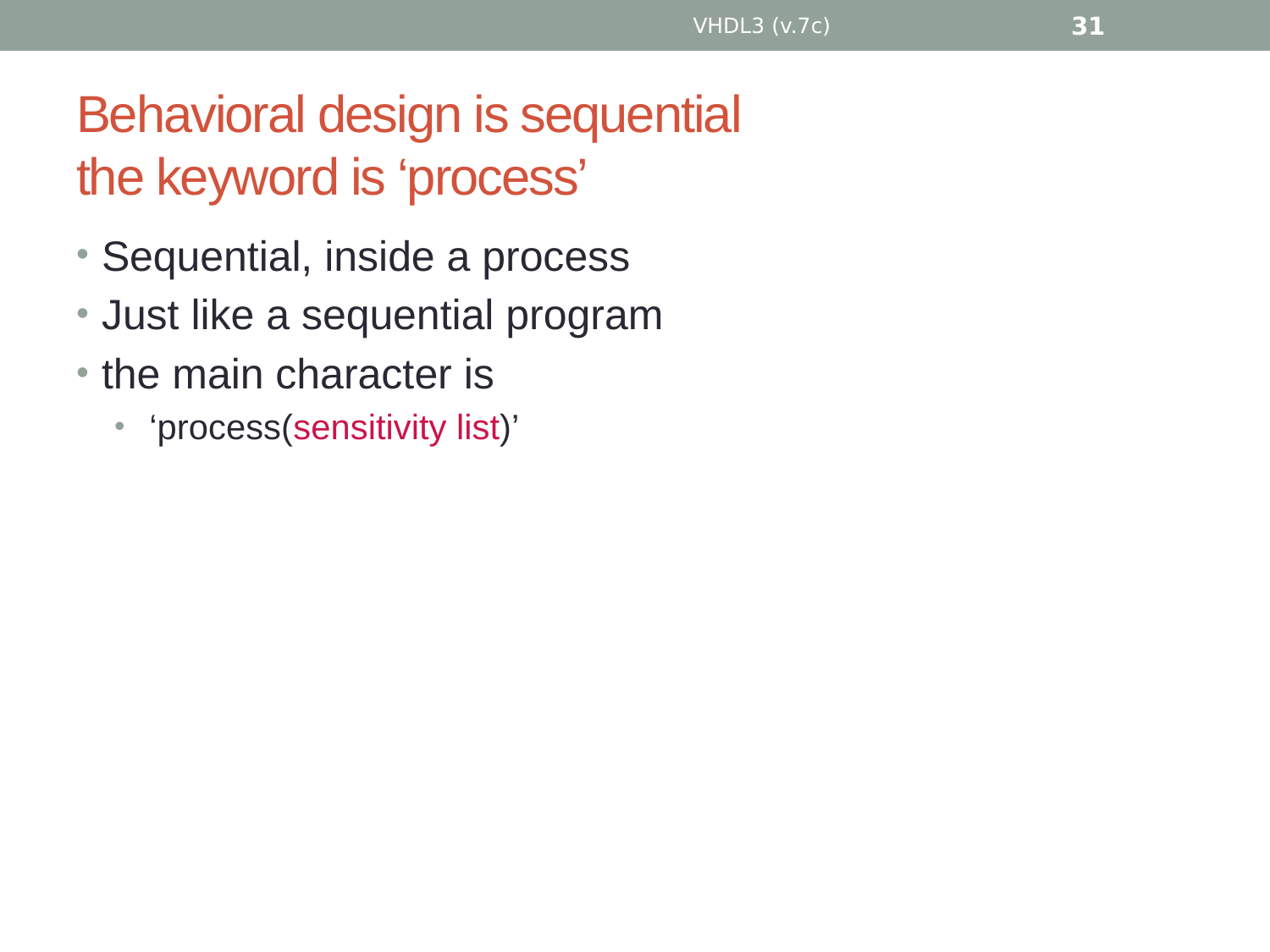

VHDL3 (v.7c)
31
# Behavioral design is sequential the keyword is ‘process’
Sequential, inside a process
Just like a sequential program
the main character is
 ‘process(sensitivity list)’